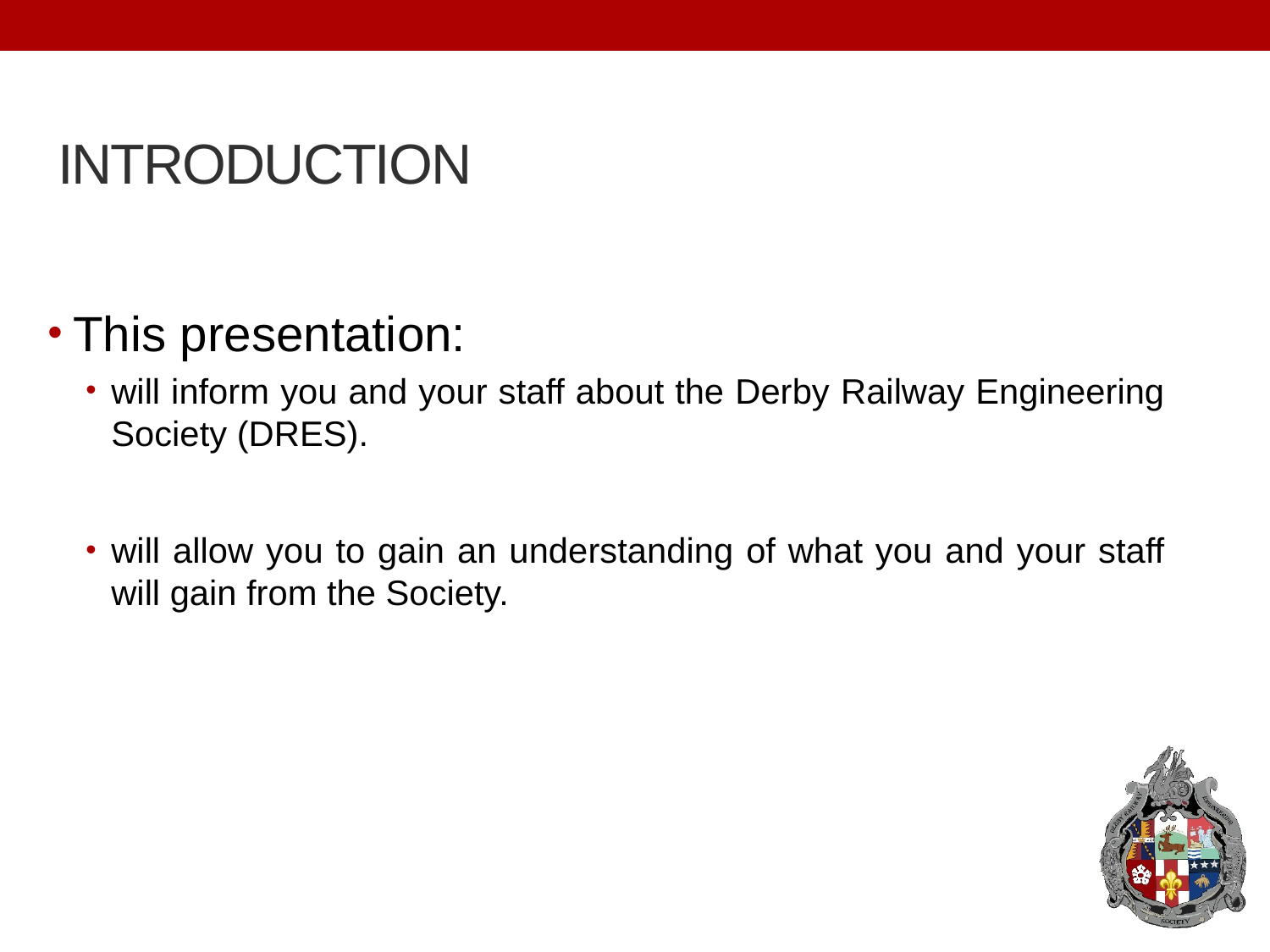

# INTRODUCTION
This presentation:
will inform you and your staff about the Derby Railway Engineering Society (DRES).

will allow you to gain an understanding of what you and your staff will gain from the Society.